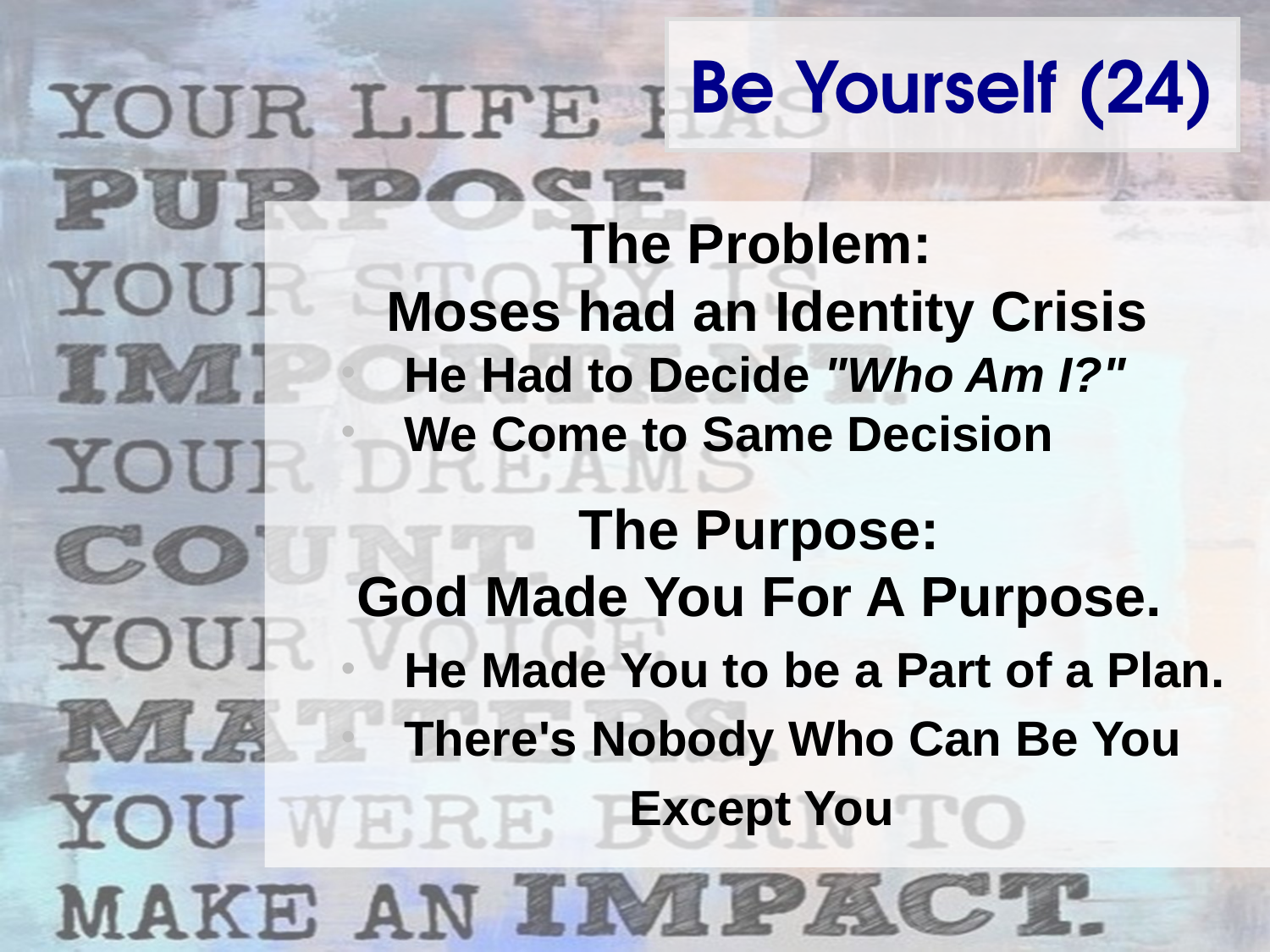

# Be Yourself (24)
The Problem:
Moses had an Identity Crisis
He Had to Decide "Who Am I?"
We Come to Same Decision
The Purpose:
God Made You For A Purpose.
He Made You to be a Part of a Plan.
There's Nobody Who Can Be You
                     Except You